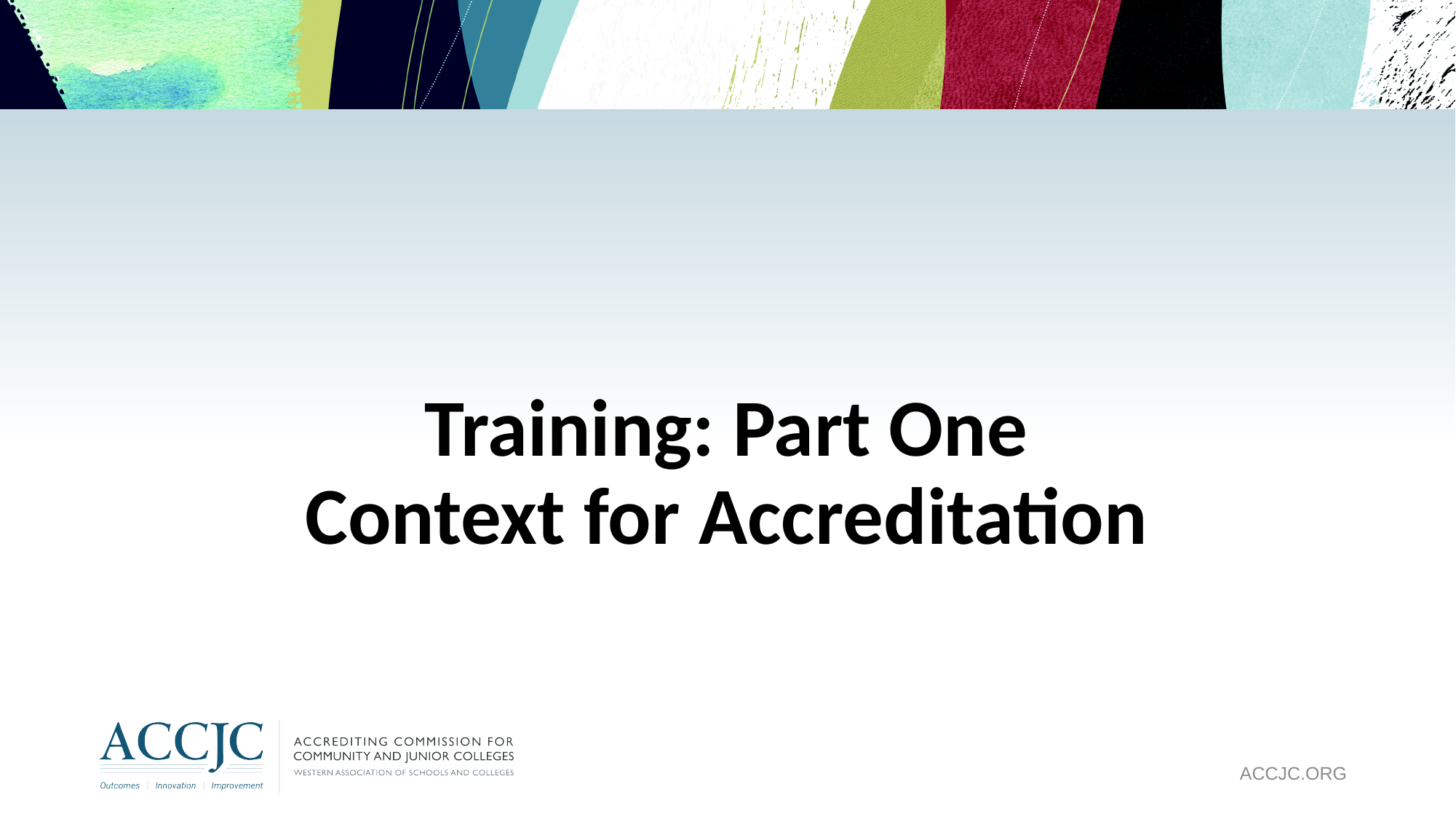

# Training: Part One Context for Accreditation